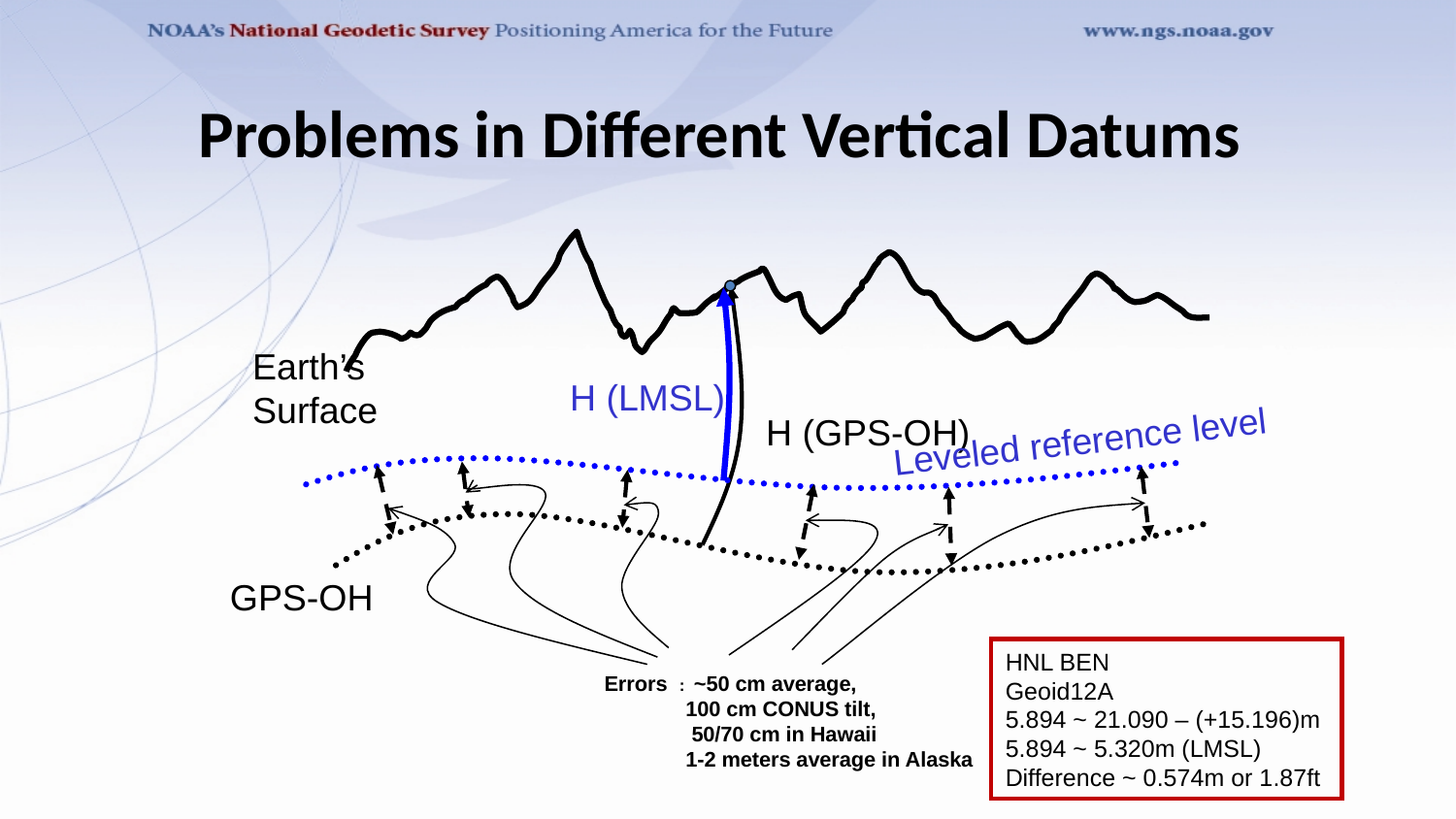

Problems in Different Vertical Datums

Earth’s
Surface
H (LMSL)
H (GPS-OH)
Leveled reference level

GPS-OH
HNL BEN
Geoid12A
5.894 ~ 21.090 – (+15.196)m
5.894 ~ 5.320m (LMSL)
Difference ~ 0.574m or 1.87ft
                    Errors  :  ~50 cm average,
                                  100 cm CONUS tilt,
                                   50/70 cm in Hawaii
                                  1-2 meters average in Alaska